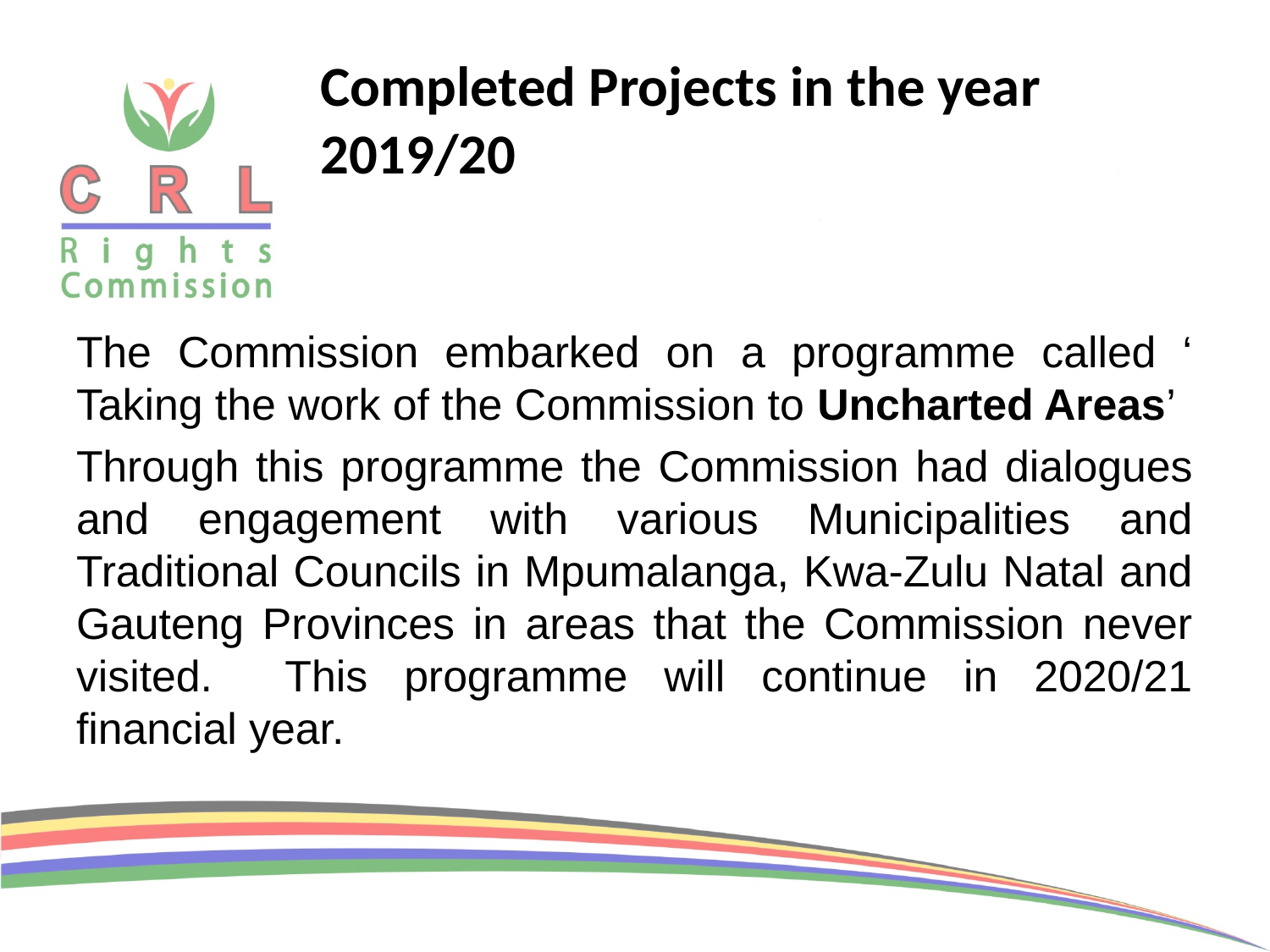

# Completed Projects in the year 2019/20

The Commission embarked on a programme called ‘ Taking the work of the Commission to Uncharted Areas’
Through this programme the Commission had dialogues and engagement with various Municipalities and Traditional Councils in Mpumalanga, Kwa-Zulu Natal and Gauteng Provinces in areas that the Commission never visited.  This programme will continue in 2020/21 financial year.